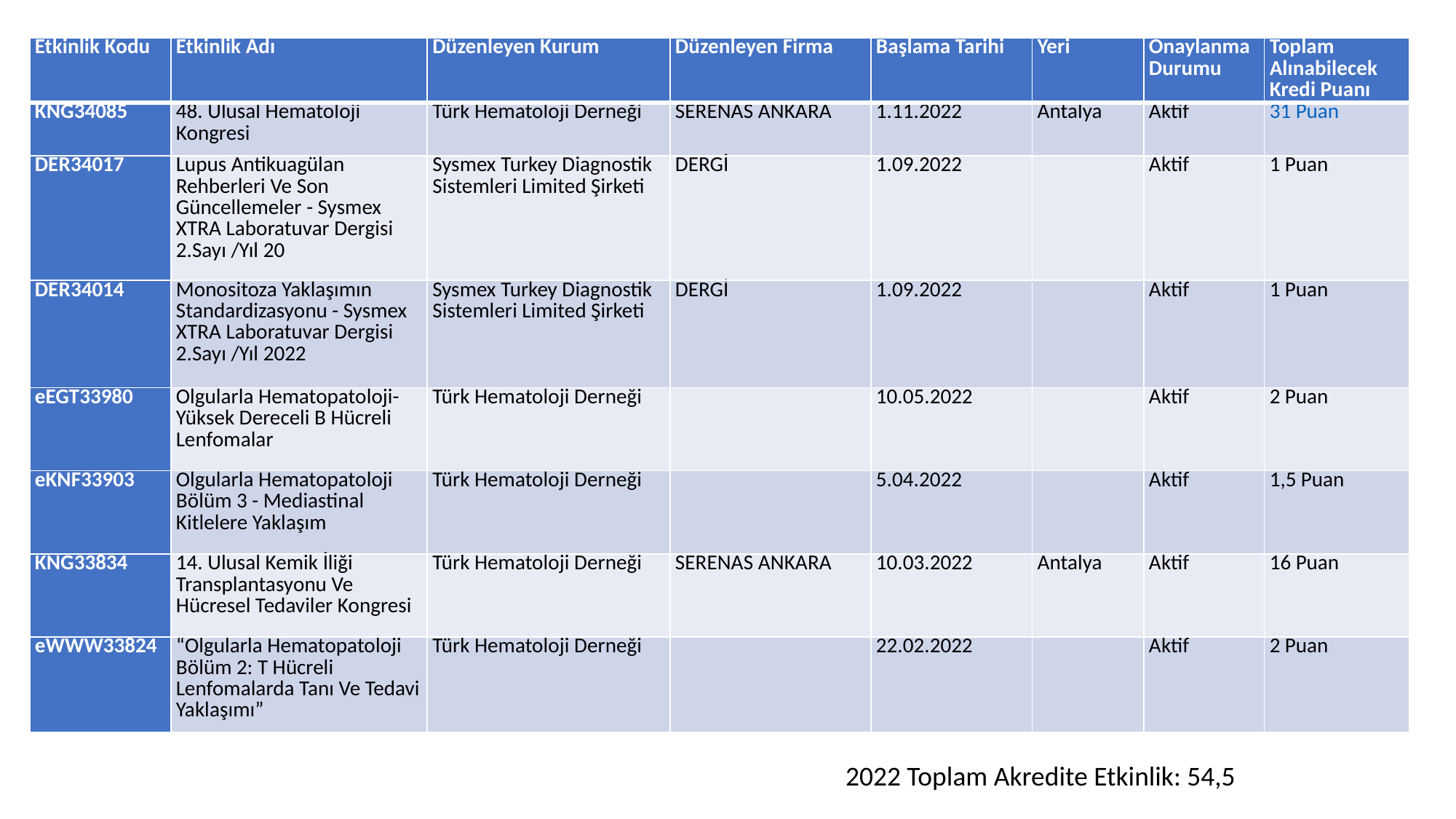

| Etkinlik Kodu | Etkinlik Adı | Düzenleyen Kurum | Düzenleyen Firma | Başlama Tarihi | Yeri | Onaylanma Durumu | Toplam Alınabilecek Kredi Puanı |
| --- | --- | --- | --- | --- | --- | --- | --- |
| KNG34085 | 48. Ulusal Hematoloji Kongresi | Türk Hematoloji Derneği | SERENAS ANKARA | 1.11.2022 | Antalya | Aktif | 31 Puan |
| DER34017 | Lupus Antikuagülan Rehberleri Ve Son Güncellemeler - Sysmex XTRA Laboratuvar Dergisi 2.Sayı /Yıl 20 | Sysmex Turkey Diagnostik Sistemleri Limited Şirketi | DERGİ | 1.09.2022 |  | Aktif | 1 Puan |
| DER34014 | Monositoza Yaklaşımın Standardizasyonu - Sysmex XTRA Laboratuvar Dergisi 2.Sayı /Yıl 2022 | Sysmex Turkey Diagnostik Sistemleri Limited Şirketi | DERGİ | 1.09.2022 |  | Aktif | 1 Puan |
| eEGT33980 | Olgularla Hematopatoloji- Yüksek Dereceli B Hücreli Lenfomalar | Türk Hematoloji Derneği |  | 10.05.2022 |  | Aktif | 2 Puan |
| eKNF33903 | Olgularla Hematopatoloji Bölüm 3 - Mediastinal Kitlelere Yaklaşım | Türk Hematoloji Derneği |  | 5.04.2022 |  | Aktif | 1,5 Puan |
| KNG33834 | 14. Ulusal Kemik İliği Transplantasyonu Ve Hücresel Tedaviler Kongresi | Türk Hematoloji Derneği | SERENAS ANKARA | 10.03.2022 | Antalya | Aktif | 16 Puan |
| eWWW33824 | “Olgularla Hematopatoloji Bölüm 2: T Hücreli Lenfomalarda Tanı Ve Tedavi Yaklaşımı” | Türk Hematoloji Derneği |  | 22.02.2022 |  | Aktif | 2 Puan |
2022 Toplam Akredite Etkinlik: 54,5